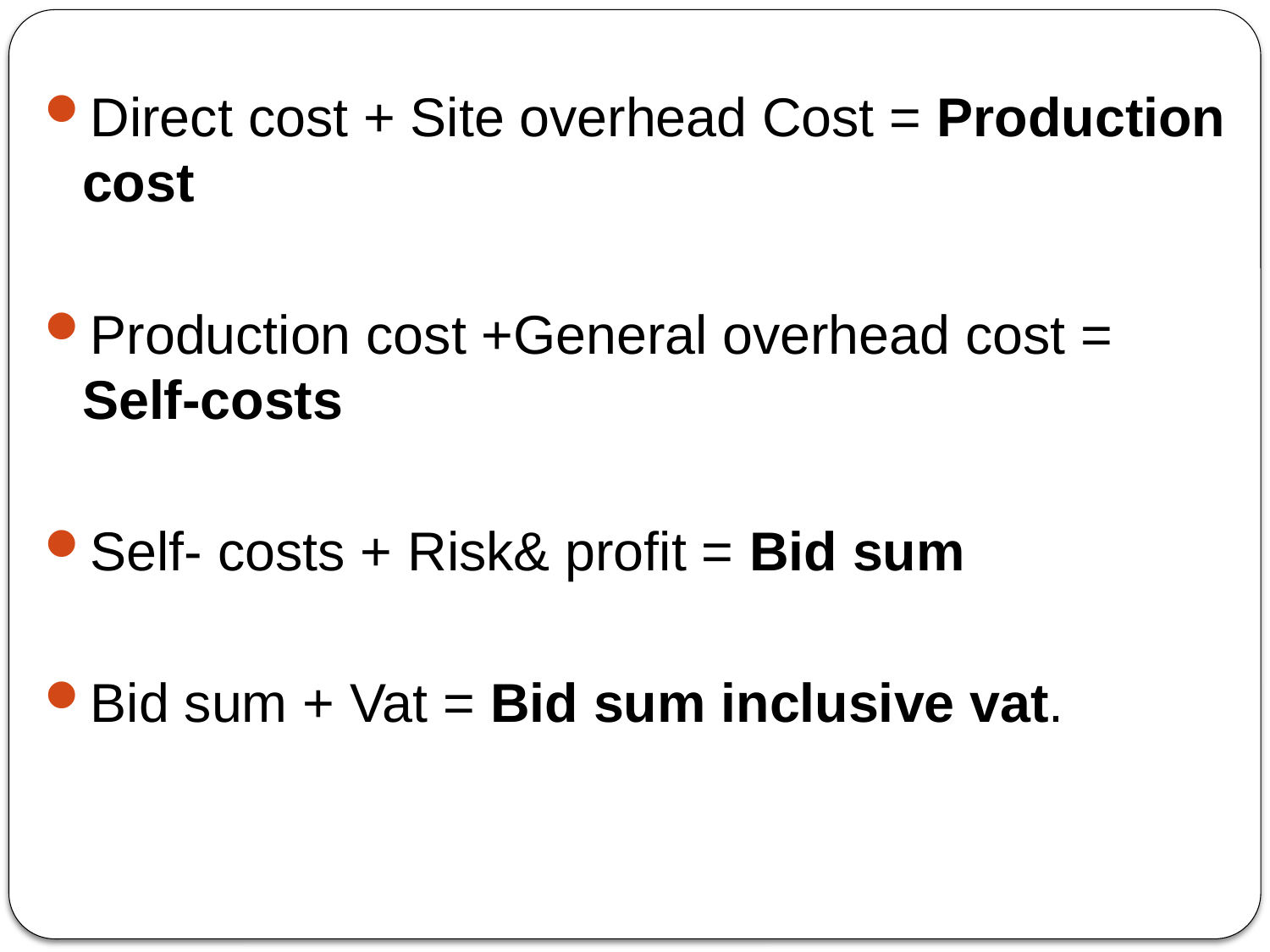

Direct cost + Site overhead Cost = Production cost

Production cost +General overhead cost = Self-costs

Self- costs + Risk& profit = Bid sum

Bid sum + Vat = Bid sum inclusive vat.